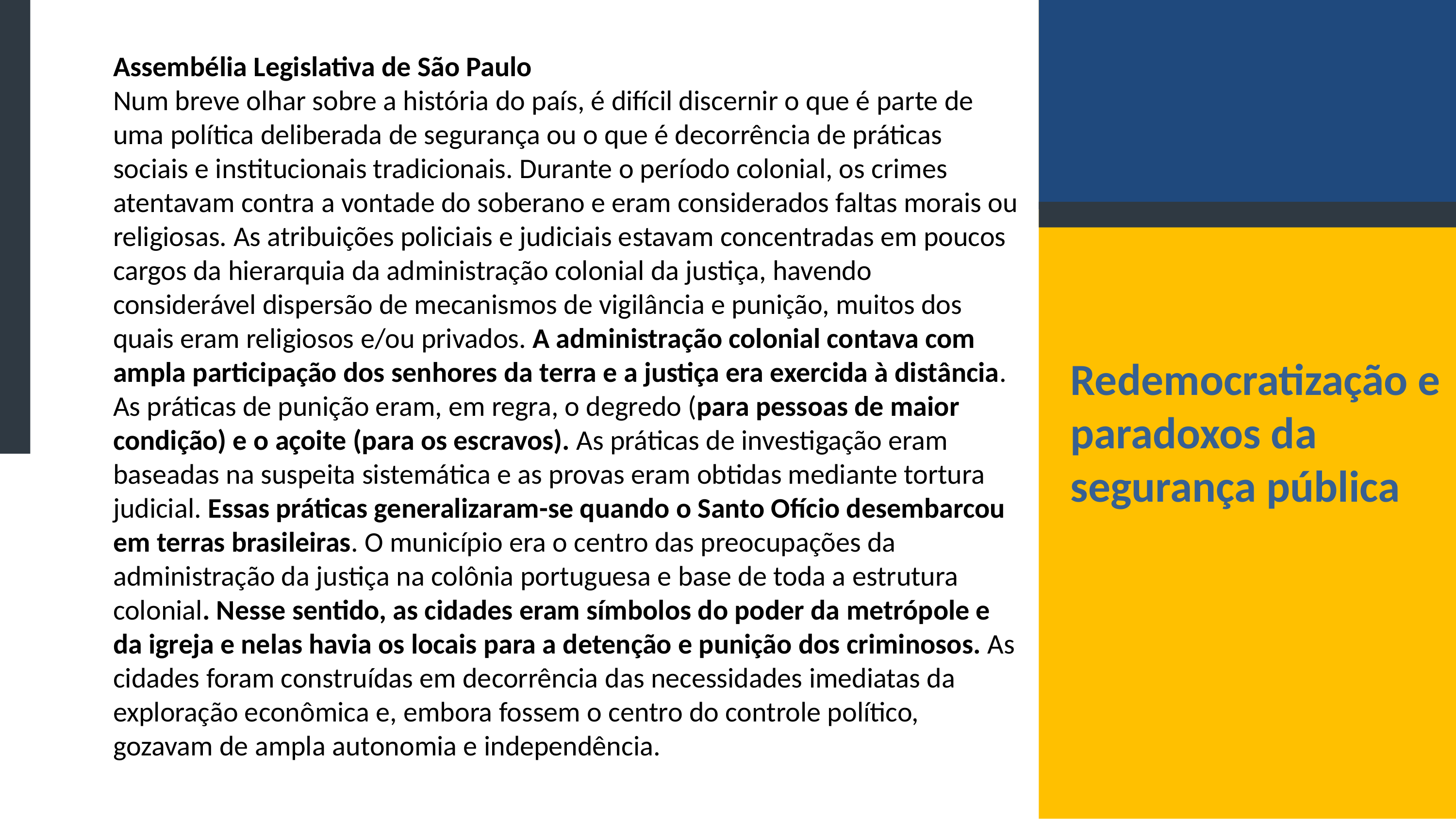

Assembélia Legislativa de São Paulo
Num breve olhar sobre a história do país, é difícil discernir o que é parte de uma política deliberada de segurança ou o que é decorrência de práticas sociais e institucionais tradicionais. Durante o período colonial, os crimes atentavam contra a vontade do soberano e eram considerados faltas morais ou religiosas. As atribuições policiais e judiciais estavam concentradas em poucos cargos da hierarquia da administração colonial da justiça, havendo considerável dispersão de mecanismos de vigilância e punição, muitos dos quais eram religiosos e/ou privados. A administração colonial contava com ampla participação dos senhores da terra e a justiça era exercida à distância. As práticas de punição eram, em regra, o degredo (para pessoas de maior condição) e o açoite (para os escravos). As práticas de investigação eram baseadas na suspeita sistemática e as provas eram obtidas mediante tortura judicial. Essas práticas generalizaram-se quando o Santo Ofício desembarcou em terras brasileiras. O município era o centro das preocupações da administração da justiça na colônia portuguesa e base de toda a estrutura colonial. Nesse sentido, as cidades eram símbolos do poder da metrópole e da igreja e nelas havia os locais para a detenção e punição dos criminosos. As cidades foram construídas em decorrência das necessidades imediatas da exploração econômica e, embora fossem o centro do controle político, gozavam de ampla autonomia e independência.

Redemocratização e paradoxos da segurança pública